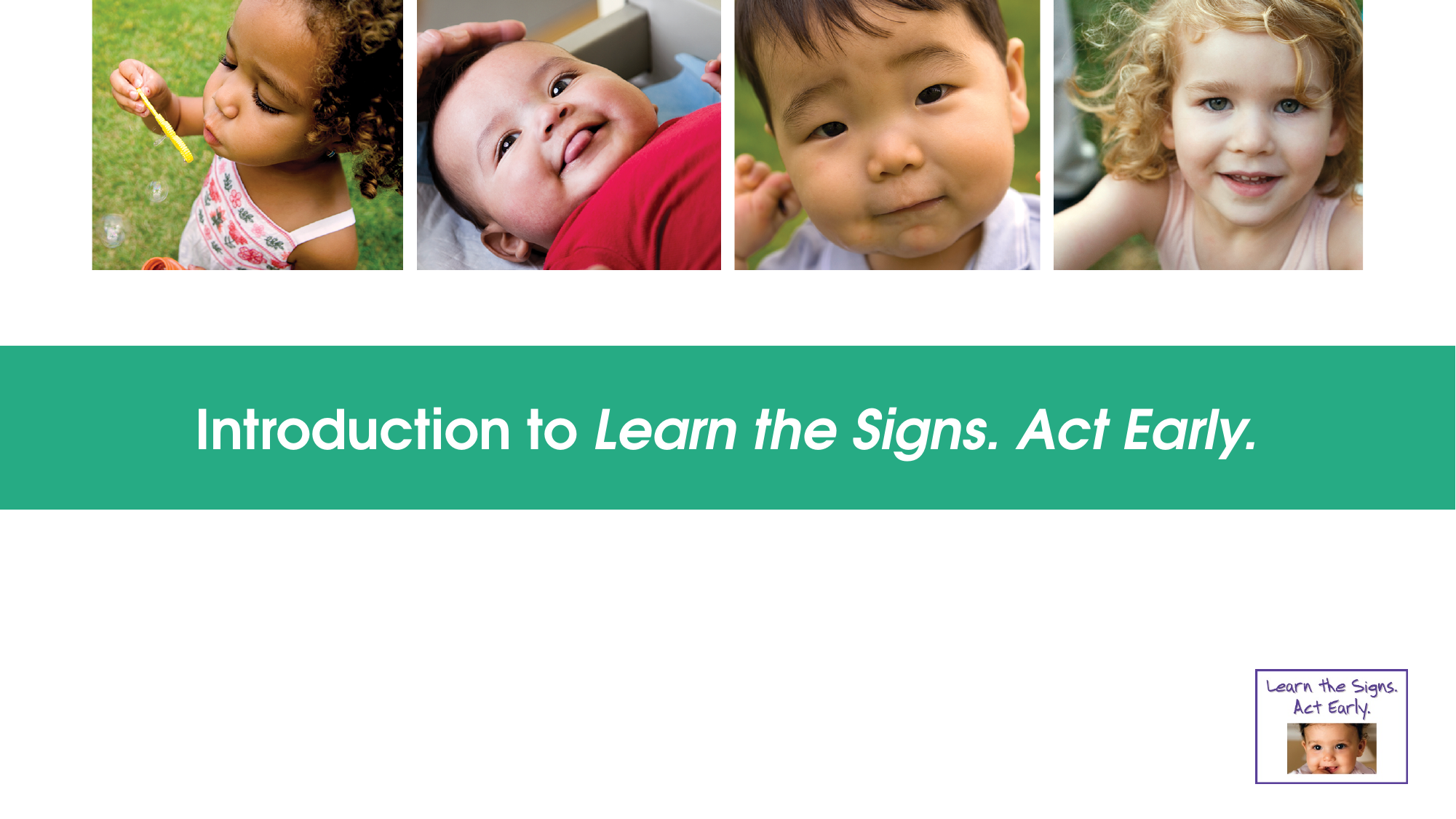

Introduction to Learn the Signs. Act Early.